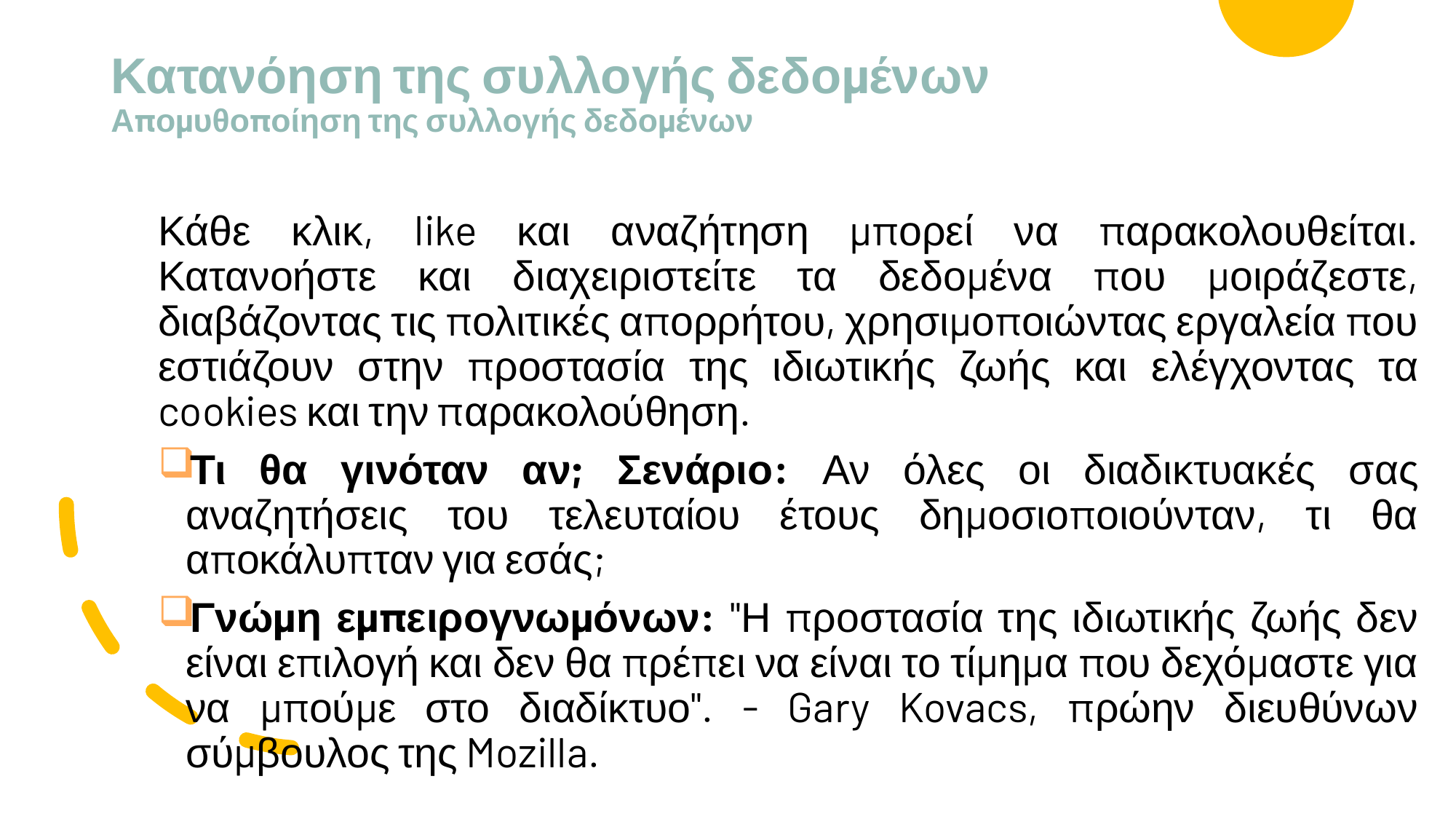

# Κατανόηση της συλλογής δεδομένων Απομυθοποίηση της συλλογής δεδομένων
Κάθε κλικ, like και αναζήτηση μπορεί να παρακολουθείται. Κατανοήστε και διαχειριστείτε τα δεδομένα που μοιράζεστε, διαβάζοντας τις πολιτικές απορρήτου, χρησιμοποιώντας εργαλεία που εστιάζουν στην προστασία της ιδιωτικής ζωής και ελέγχοντας τα cookies και την παρακολούθηση.
Τι θα γινόταν αν; Σενάριο: Αν όλες οι διαδικτυακές σας αναζητήσεις του τελευταίου έτους δημοσιοποιούνταν, τι θα αποκάλυπταν για εσάς;
Γνώμη εμπειρογνωμόνων: "Η προστασία της ιδιωτικής ζωής δεν είναι επιλογή και δεν θα πρέπει να είναι το τίμημα που δεχόμαστε για να μπούμε στο διαδίκτυο". - Gary Kovacs, πρώην διευθύνων σύμβουλος της Mozilla.